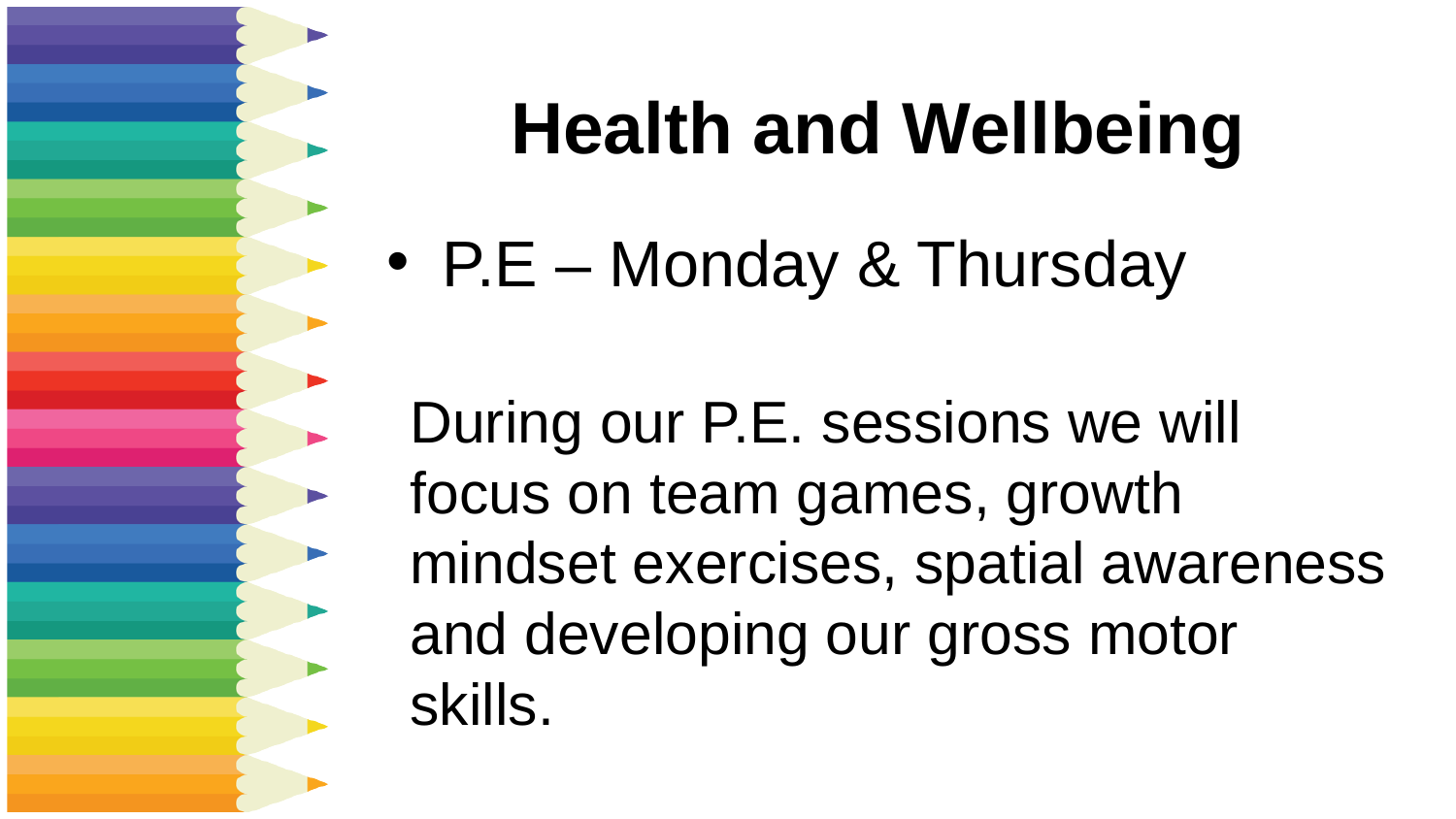

# Health and Wellbeing
P.E – Monday & Thursday
During our P.E. sessions we will focus on team games, growth mindset exercises, spatial awareness and developing our gross motor skills.